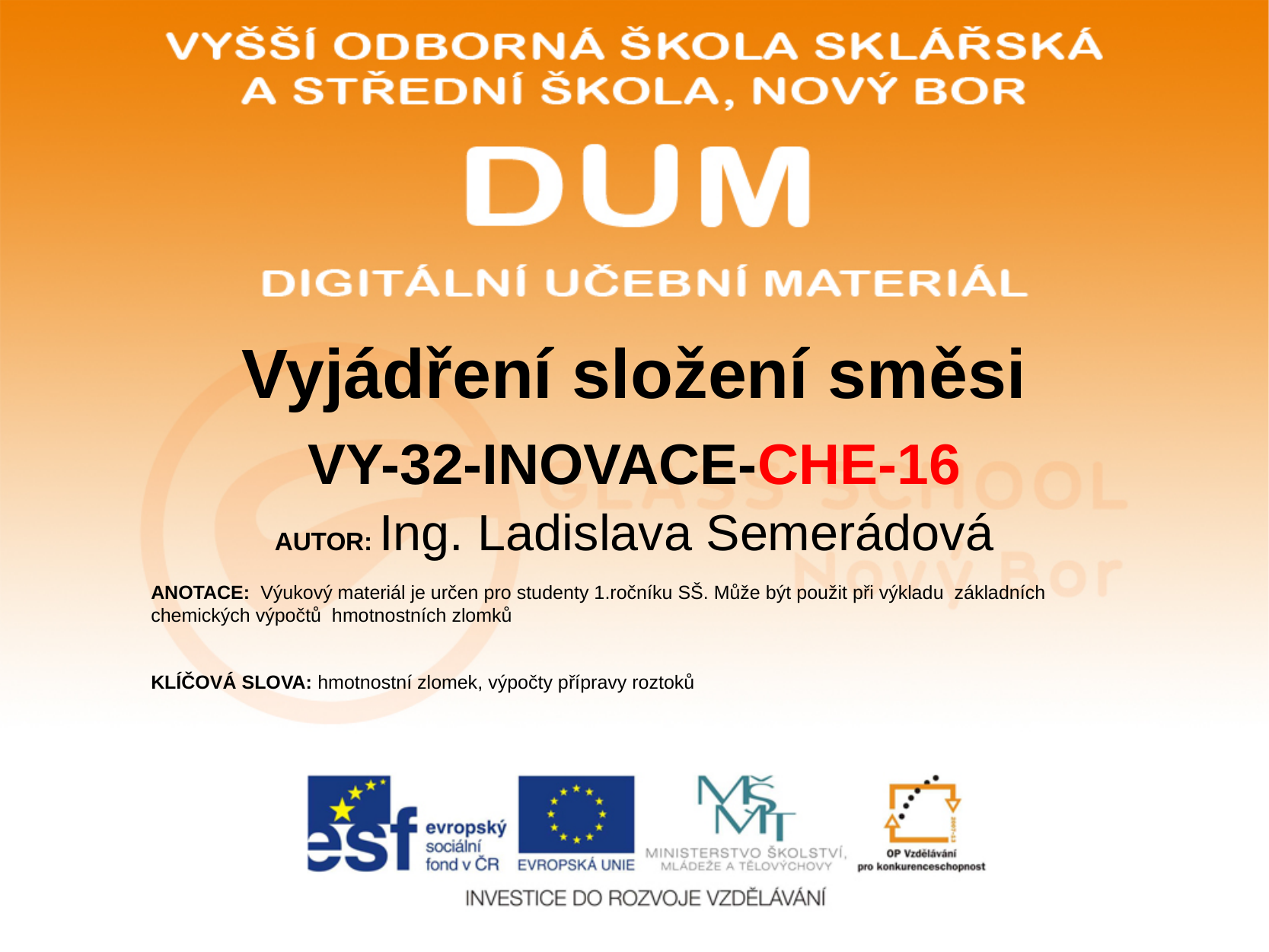

# Vyjádření složení směsi
VY-32-INOVACE-CHE-16
AUTOR: Ing. Ladislava Semerádová
ANOTACE:  Výukový materiál je určen pro studenty 1.ročníku SŠ. Může být použit při výkladu  základních chemických výpočtů  hmotnostních zlomků
KLÍČOVÁ SLOVA: hmotnostní zlomek, výpočty přípravy roztoků